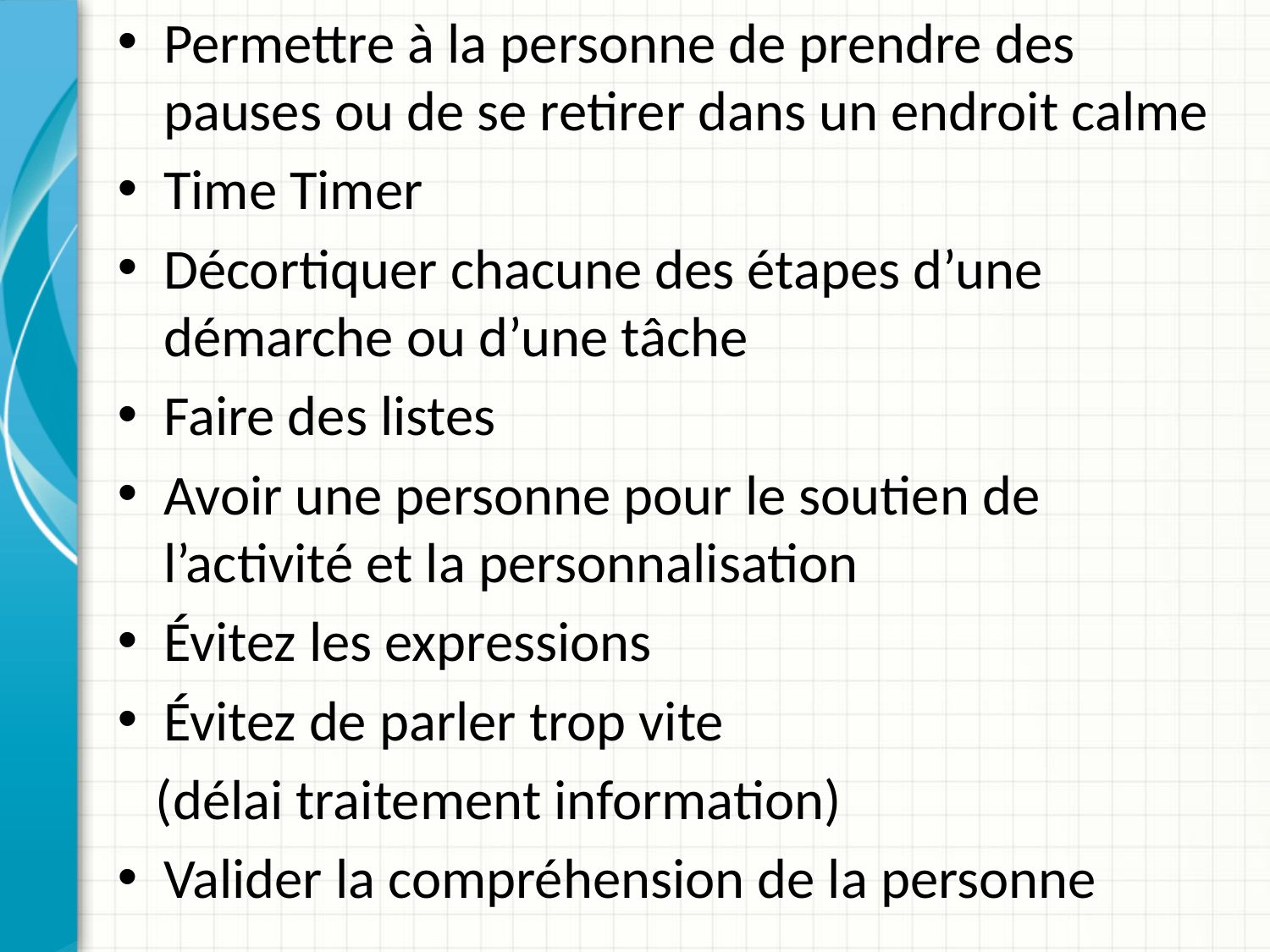

Permettre à la personne de prendre des pauses ou de se retirer dans un endroit calme
Time Timer
Décortiquer chacune des étapes d’une démarche ou d’une tâche
Faire des listes
Avoir une personne pour le soutien de l’activité et la personnalisation
Évitez les expressions
Évitez de parler trop vite
   (délai traitement information)
Valider la compréhension de la personne